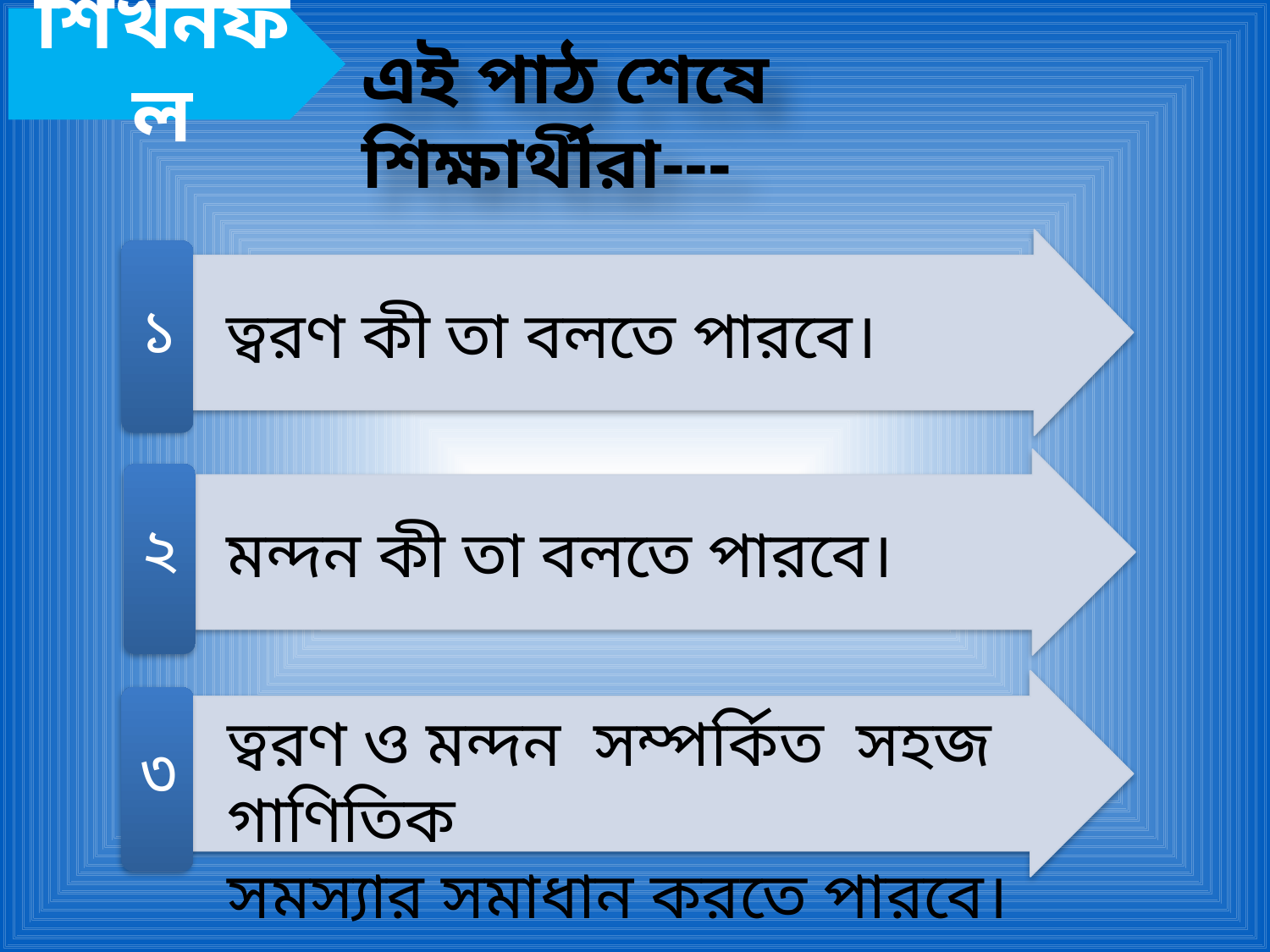

শিখনফল
এই পাঠ শেষে শিক্ষার্থীরা---

১
ত্বরণ কী তা বলতে পারবে।

২
মন্দন কী তা বলতে পারবে।

৩
ত্বরণ ও মন্দন  সম্পর্কিত  সহজ  গাণিতিক
সমস্যার সমাধান করতে পারবে।